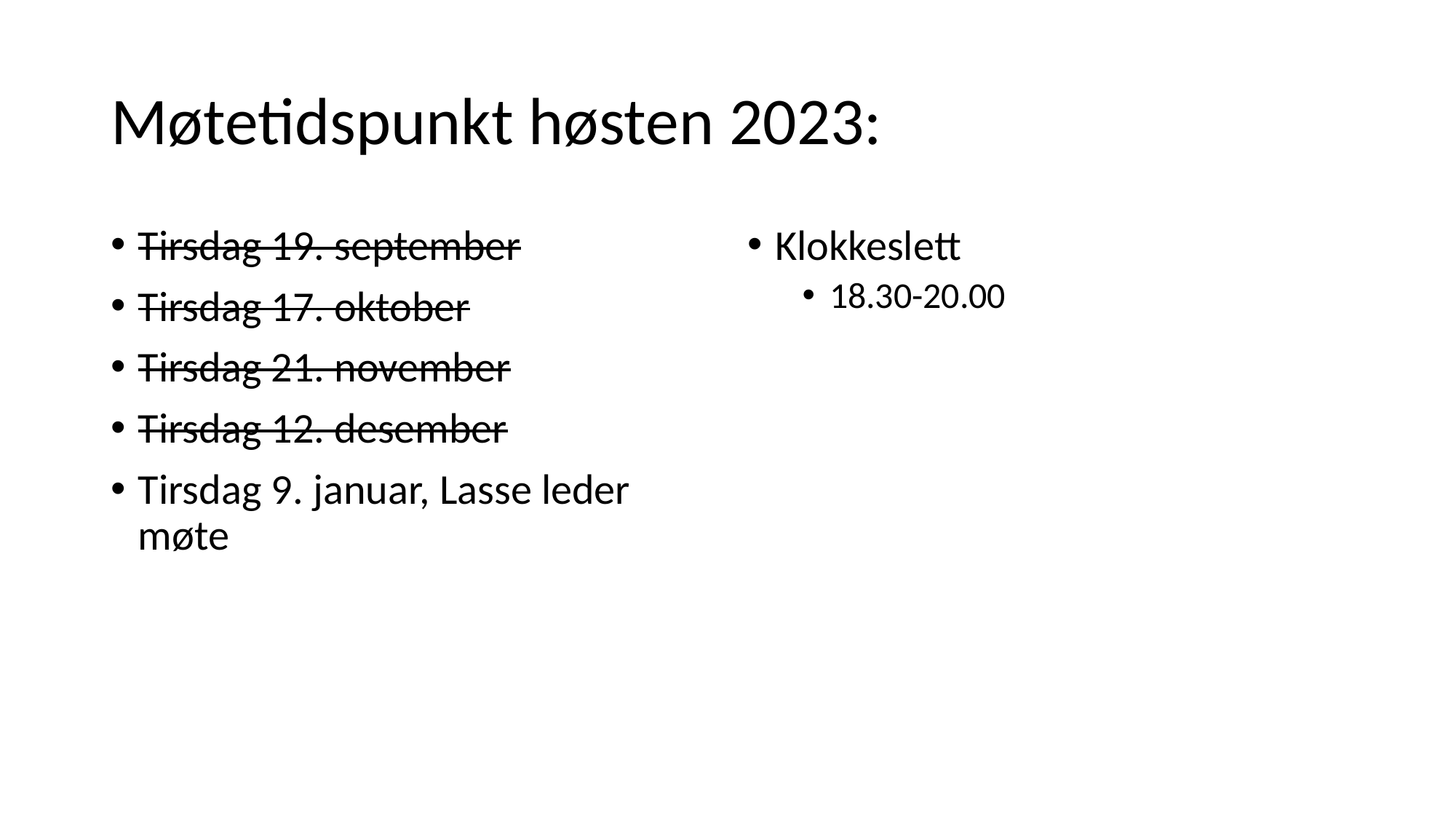

# Møtetidspunkt høsten 2023:
Tirsdag 19. september
Tirsdag 17. oktober
Tirsdag 21. november
Tirsdag 12. desember
Tirsdag 9. januar, Lasse leder møte

Klokkeslett
18.30-20.00